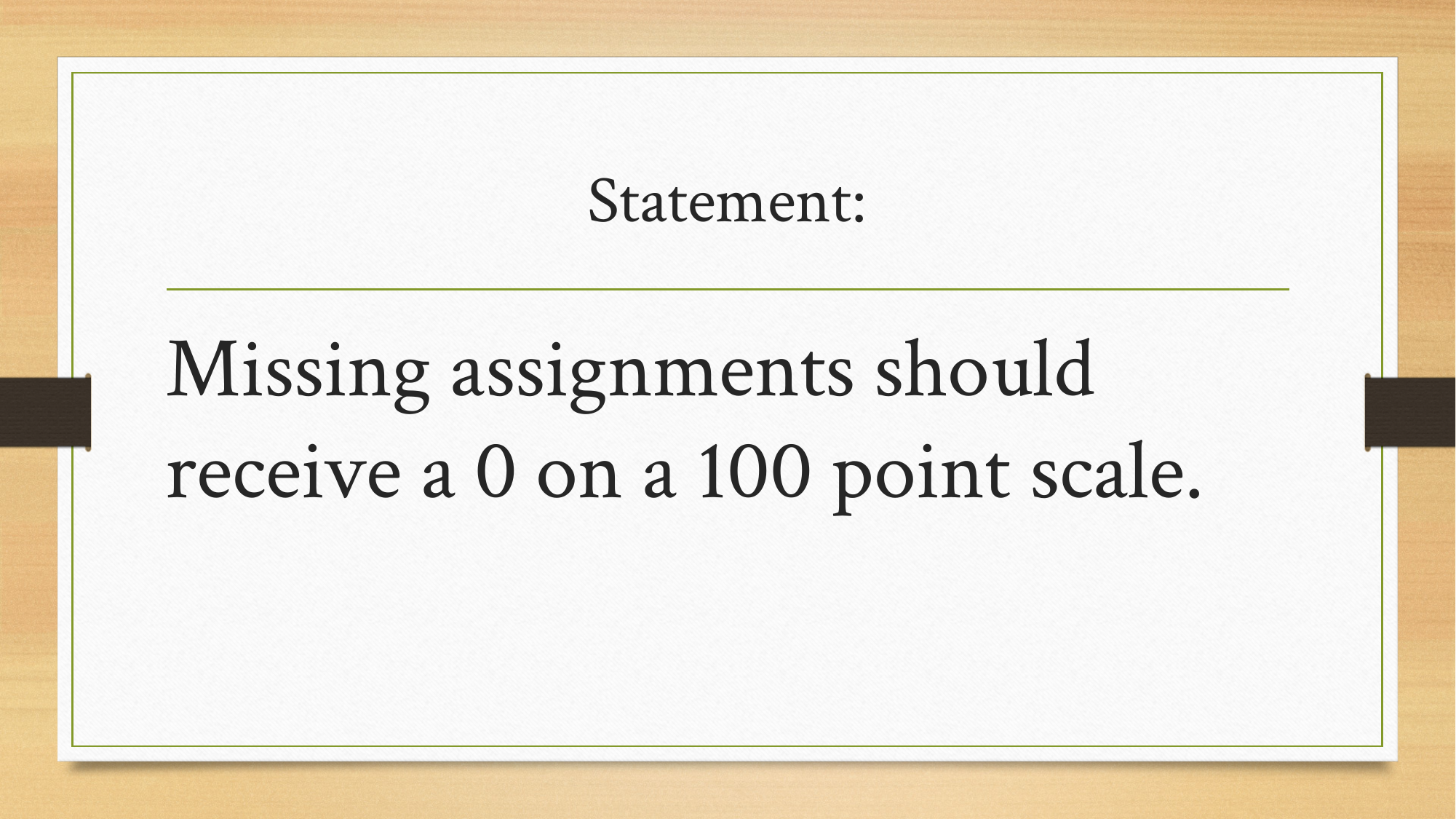

# Statement:
Missing assignments should receive a 0 on a 100 point scale.